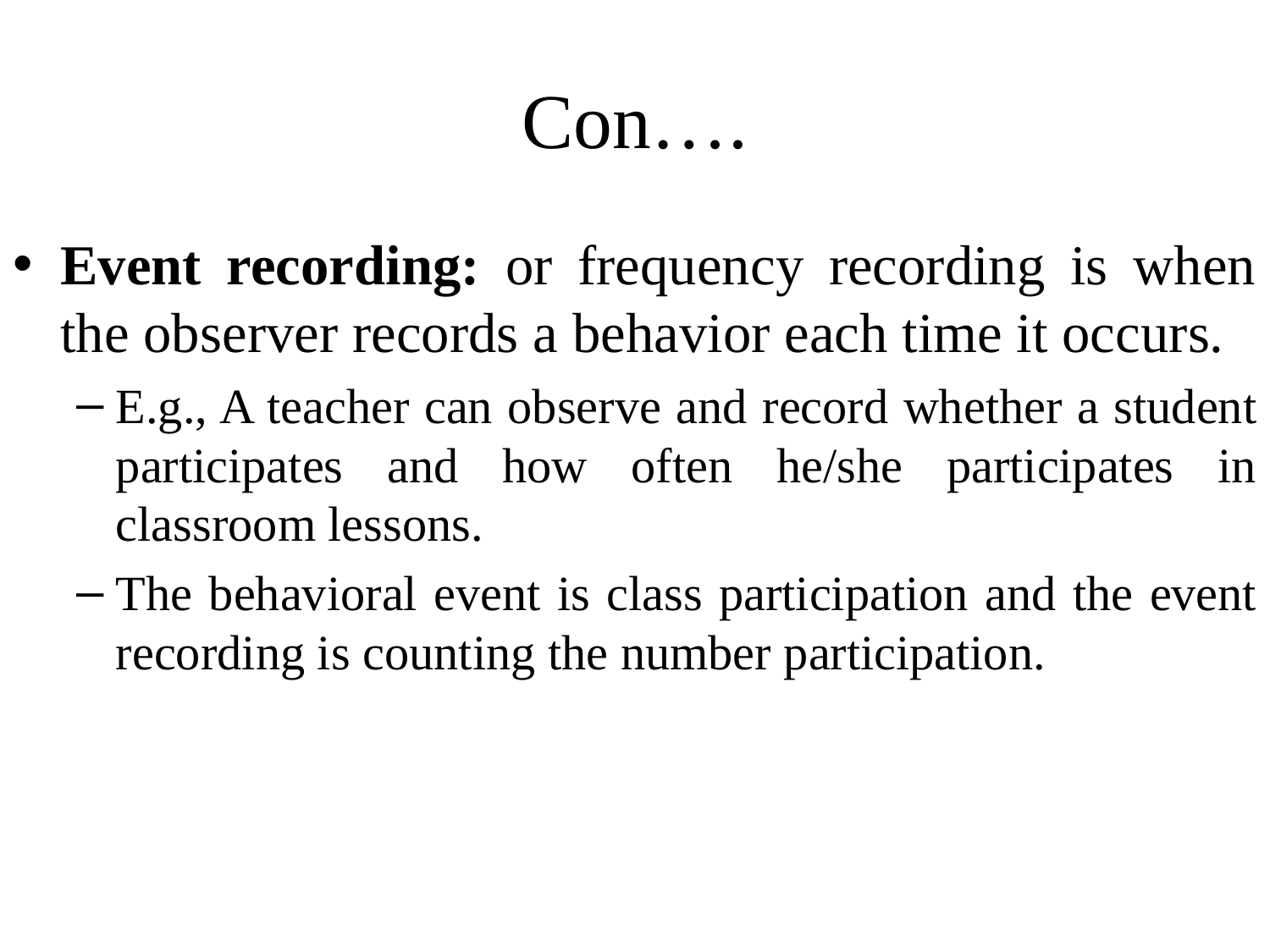

# Con….
Event recording: or frequency recording is when the observer records a behavior each time it occurs.
E.g., A teacher can observe and record whether a student participates and how often he/she participates in classroom lessons.
The behavioral event is class participation and the event recording is counting the number participation.